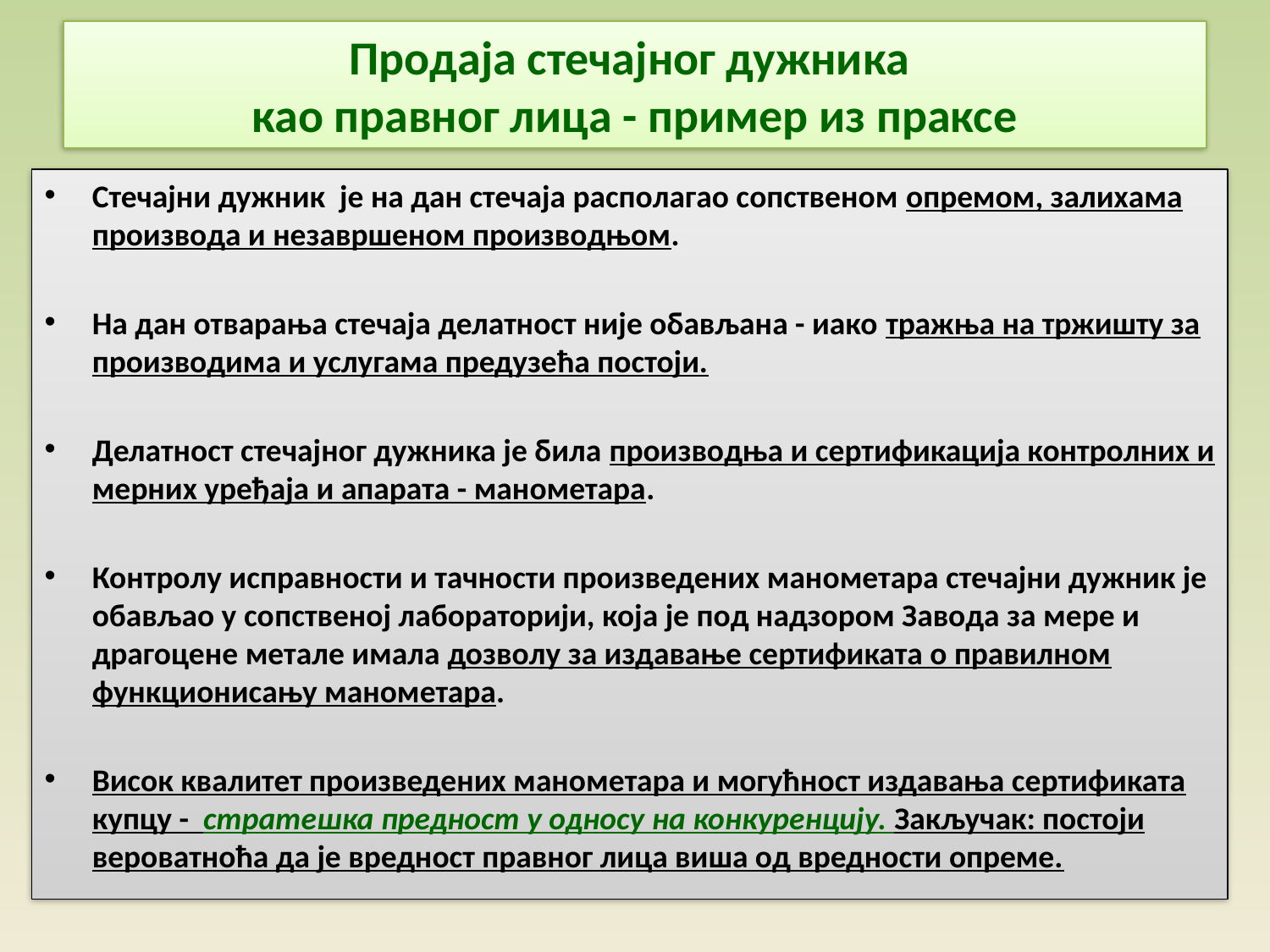

# Продаја стечајног дужника као правног лица - пример из праксе
Стечајни дужник  је на дан стечаја располагао сопственом опремом, залихама производа и незавршеном производњом.

На дан отварања стечаја делатност није обављана - иако тражња на тржишту за производима и услугама предузећа постоји.

Делатност стечајног дужника је била производња и сертификација контролних и мерних уређаја и апарата - манометара.

Контролу исправности и тачности произведених манометара стечајни дужник је обављао у сопственој лабораторији, која је под надзором Завода за мере и драгоцене метале имала дозволу за издавање сертификата о правилном функционисању манометара.

Висок квалитет произведених манометара и могућност издавања сертификата купцу -  стратешка предност у односу на конкуренцију. Закључак: постоји вероватноћа да је вредност правног лица виша од вредности опреме.